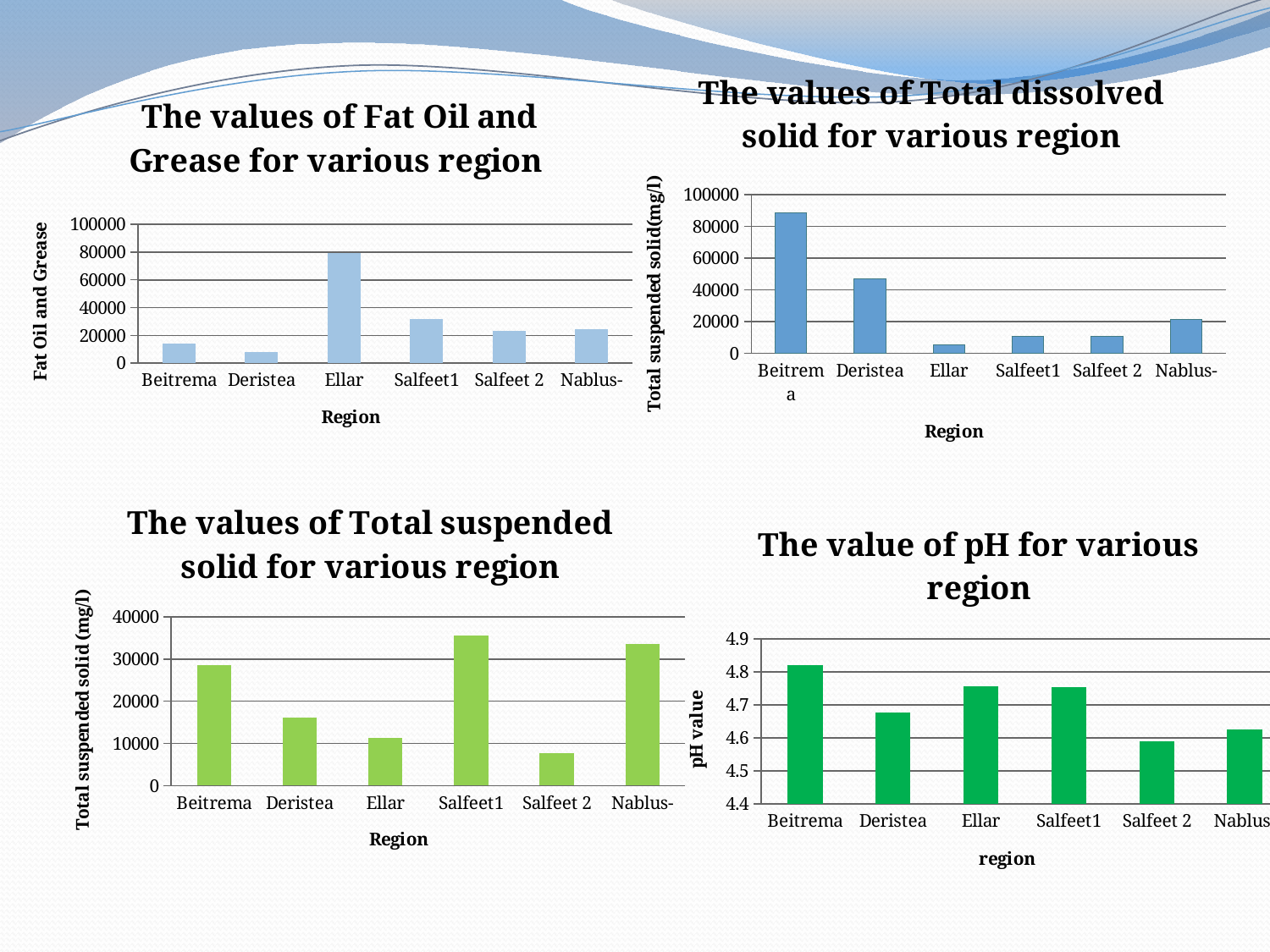

### Chart: The values of Total dissolved solid for various region

| Category |  |
|---|---|
| Beitrema | 88625.0 |
| Deristea | 47000.0 |
| Ellar | 5300.0 |
| Salfeet1 | 10358.0 |
| Salfeet 2 | 10770.0 |
| Nablus- | 21338.0 |

### Chart: The values of Fat Oil and Grease for various region

| Category |  |
|---|---|
| Beitrema | 13863.0 |
| Deristea | 7810.0 |
| Ellar | 79250.0 |
| Salfeet1 | 31500.0 |
| Salfeet 2 | 23250.0 |
| Nablus- | 24250.0 |
#

### Chart: The values of Total suspended solid for various region

| Category |  |
|---|---|
| Beitrema | 28500.0 |
| Deristea | 16200.0 |
| Ellar | 11400.0 |
| Salfeet1 | 35650.0 |
| Salfeet 2 | 7650.0 |
| Nablus- | 33550.0 |

### Chart: The value of pH for various region

| Category |  |
|---|---|
| Beitrema | 4.82 |
| Deristea | 4.678 |
| Ellar | 4.756 |
| Salfeet1 | 4.753 |
| Salfeet 2 | 4.59 |
| Nablus- | 4.625 |